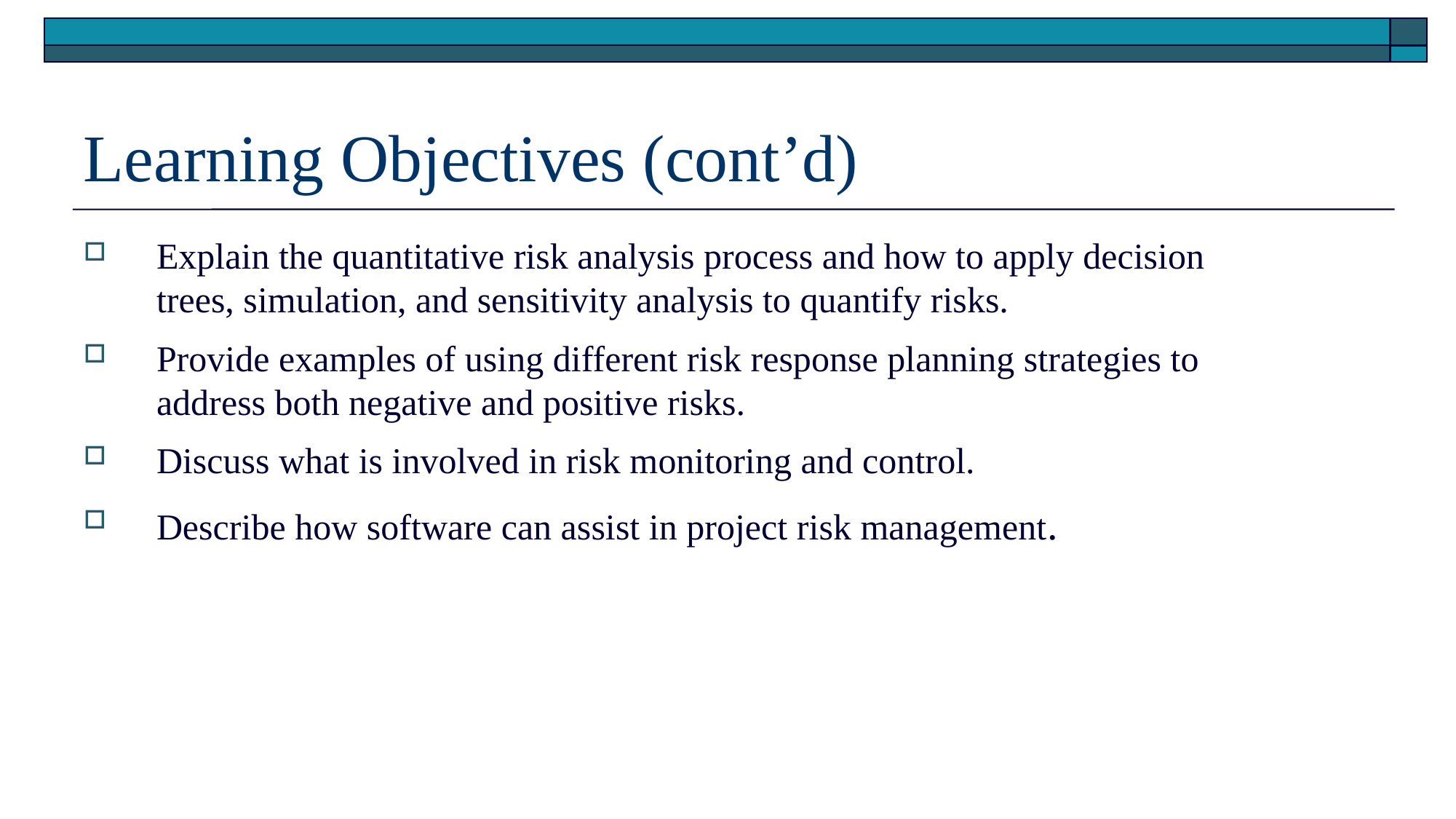

# Learning Objectives (cont’d)
Explain the quantitative risk analysis process and how to apply decision trees, simulation, and sensitivity analysis to quantify risks.
Provide examples of using different risk response planning strategies to address both negative and positive risks.
Discuss what is involved in risk monitoring and control.
Describe how software can assist in project risk management.